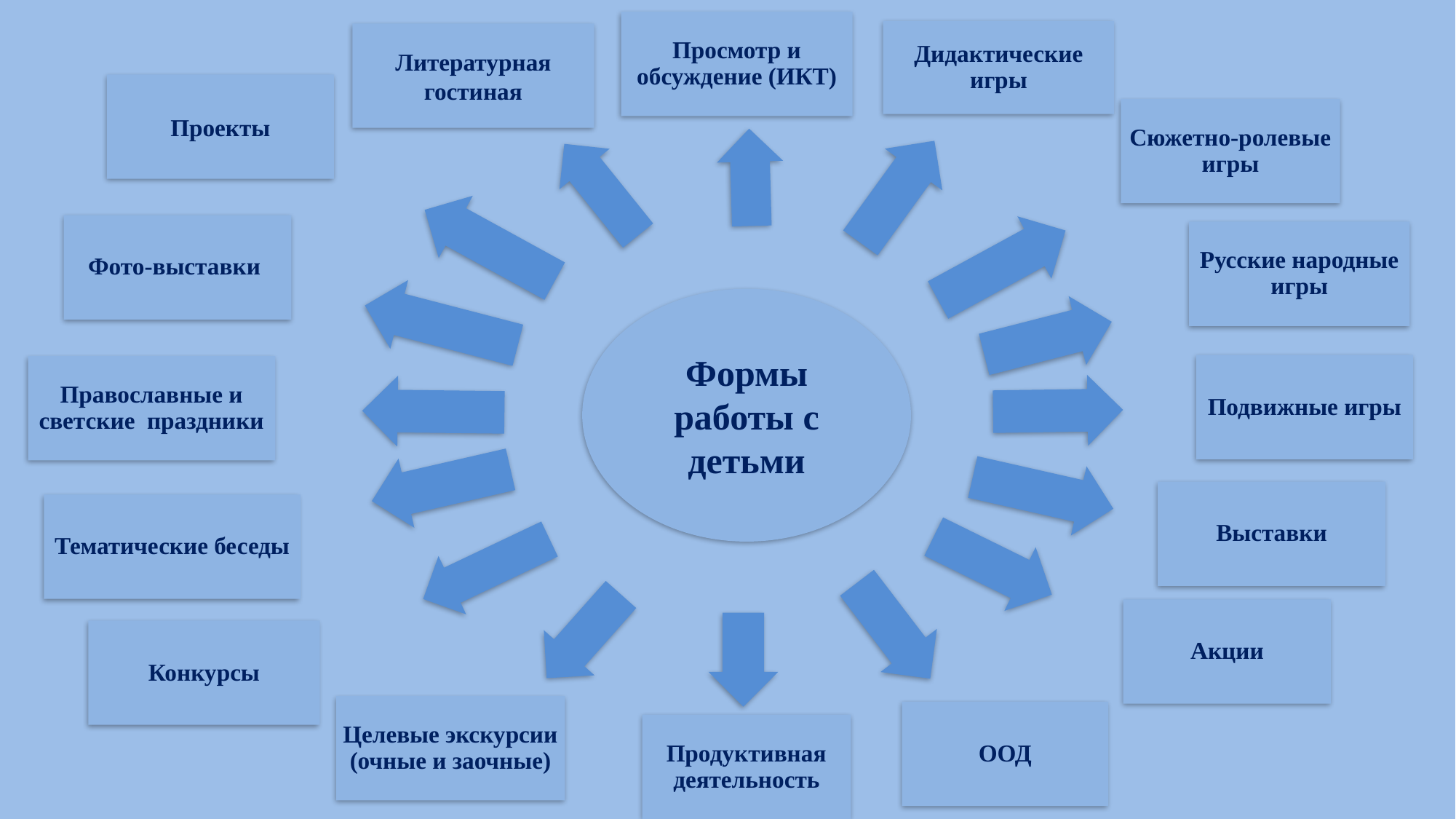

Формы работы с детьми

Просмотр и обсуждение (ИКТ)

Дидактические игры

Сюжетно-ролевые игры

Русские народные игры

Подвижные игры

Выставки

Акции

ООД

Продуктивная деятельность

Целевые экскурсии (очные и заочные)

Конкурсы

Православные и светские  праздники

Тематические беседы

Фото-выставки

Проекты

Литературная гостиная